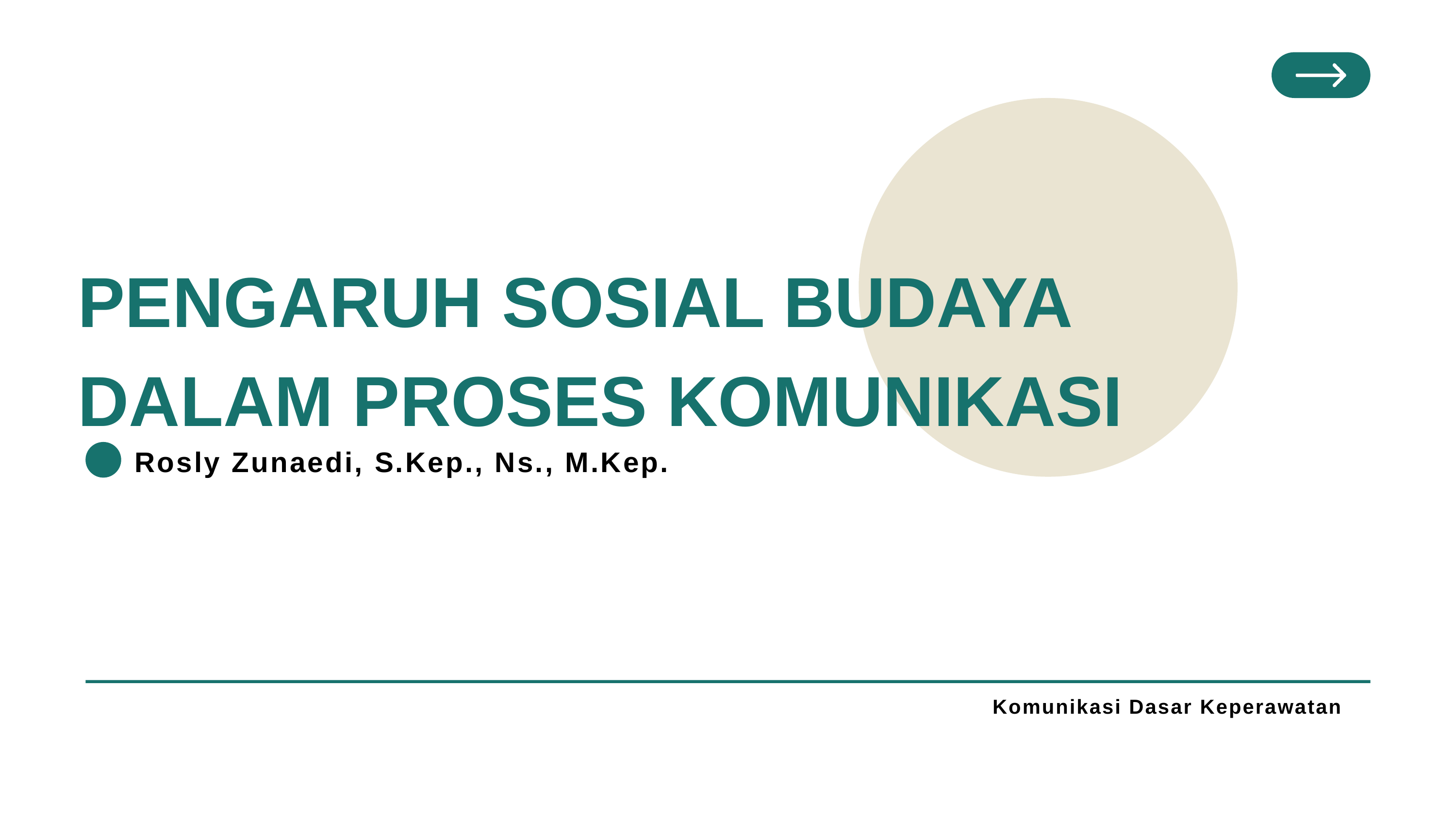

PENGARUH SOSIAL BUDAYA DALAM PROSES KOMUNIKASI
Rosly Zunaedi, S.Kep., Ns., M.Kep.

Komunikasi Dasar Keperawatan